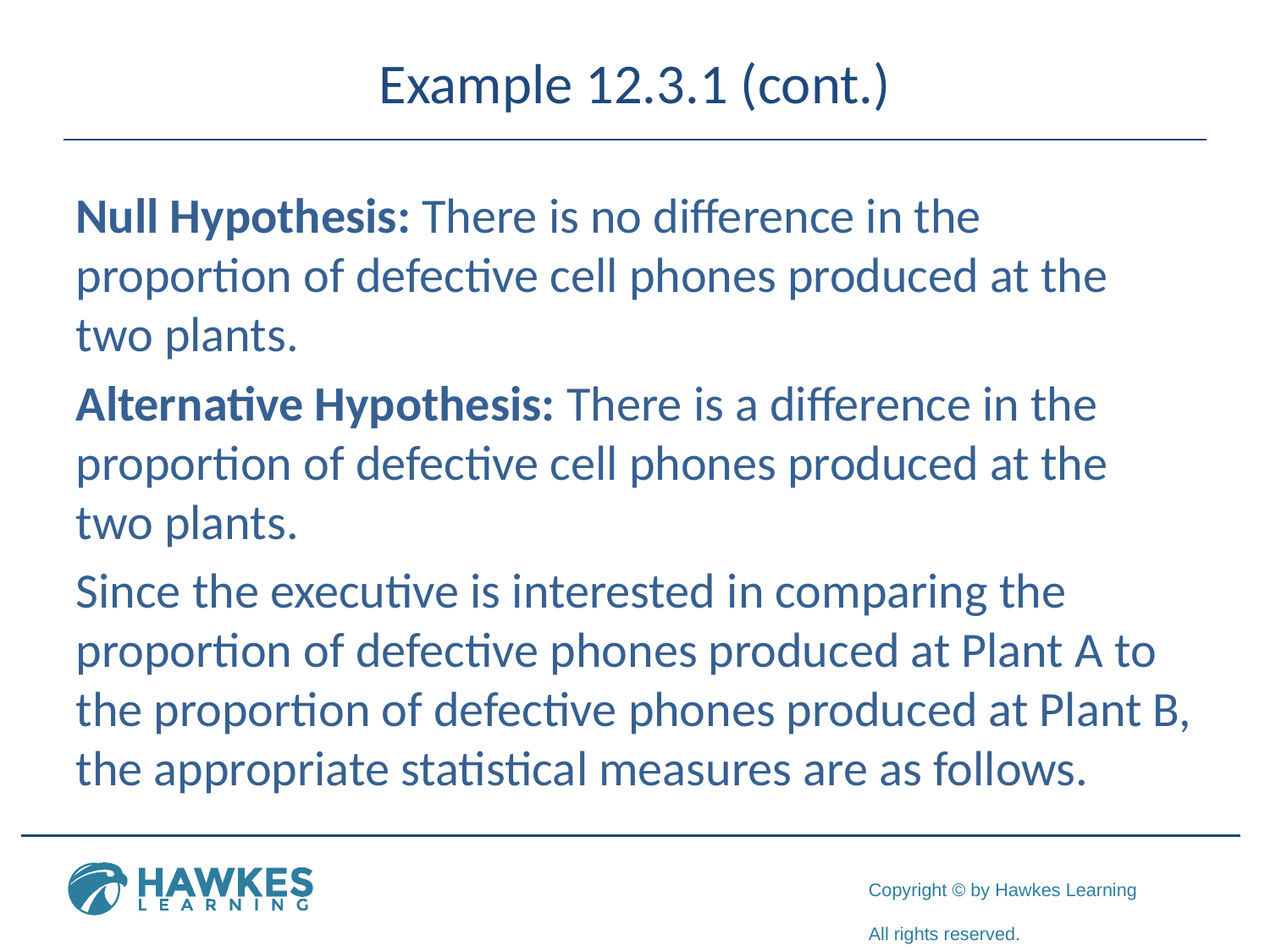

# Example 12.3.1 (cont.)
Null Hypothesis: There is no difference in the proportion of defective cell phones produced at the two plants.
Alternative Hypothesis: There is a difference in the proportion of defective cell phones produced at the two plants.
Since the executive is interested in comparing the proportion of defective phones produced at Plant A to the proportion of defective phones produced at Plant B, the appropriate statistical measures are as follows.